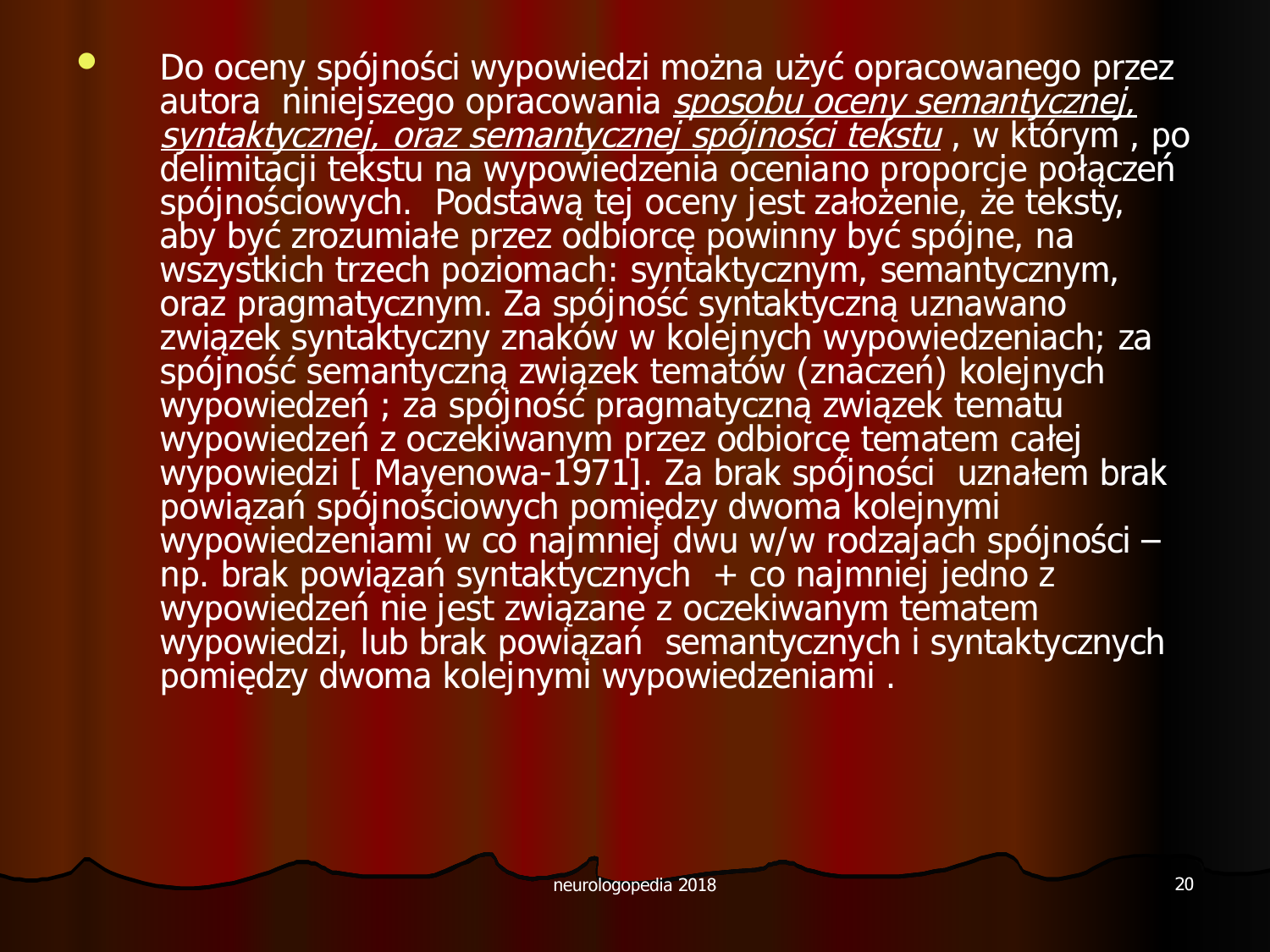

#
Do oceny spójności wypowiedzi można użyć opracowanego przez autora  niniejszego opracowania sposobu oceny semantycznej, syntaktycznej, oraz semantycznej spójności tekstu , w którym , po delimitacji tekstu na wypowiedzenia oceniano proporcje połączeń spójnościowych.  Podstawą tej oceny jest założenie, że teksty, aby być zrozumiałe przez odbiorcę powinny być spójne, na wszystkich trzech poziomach: syntaktycznym, semantycznym, oraz pragmatycznym. Za spójność syntaktyczną uznawano związek syntaktyczny znaków w kolejnych wypowiedzeniach; za spójność semantyczną związek tematów (znaczeń) kolejnych wypowiedzeń ; za spójność pragmatyczną związek tematu wypowiedzeń z oczekiwanym przez odbiorcę tematem całej wypowiedzi [ Mayenowa-1971]. Za brak spójności  uznałem brak powiązań spójnościowych pomiędzy dwoma kolejnymi wypowiedzeniami w co najmniej dwu w/w rodzajach spójności – np. brak powiązań syntaktycznych  + co najmniej jedno z wypowiedzeń nie jest związane z oczekiwanym tematem wypowiedzi, lub brak powiązań  semantycznych i syntaktycznych pomiędzy dwoma kolejnymi wypowiedzeniami .
20
neurologopedia 2018